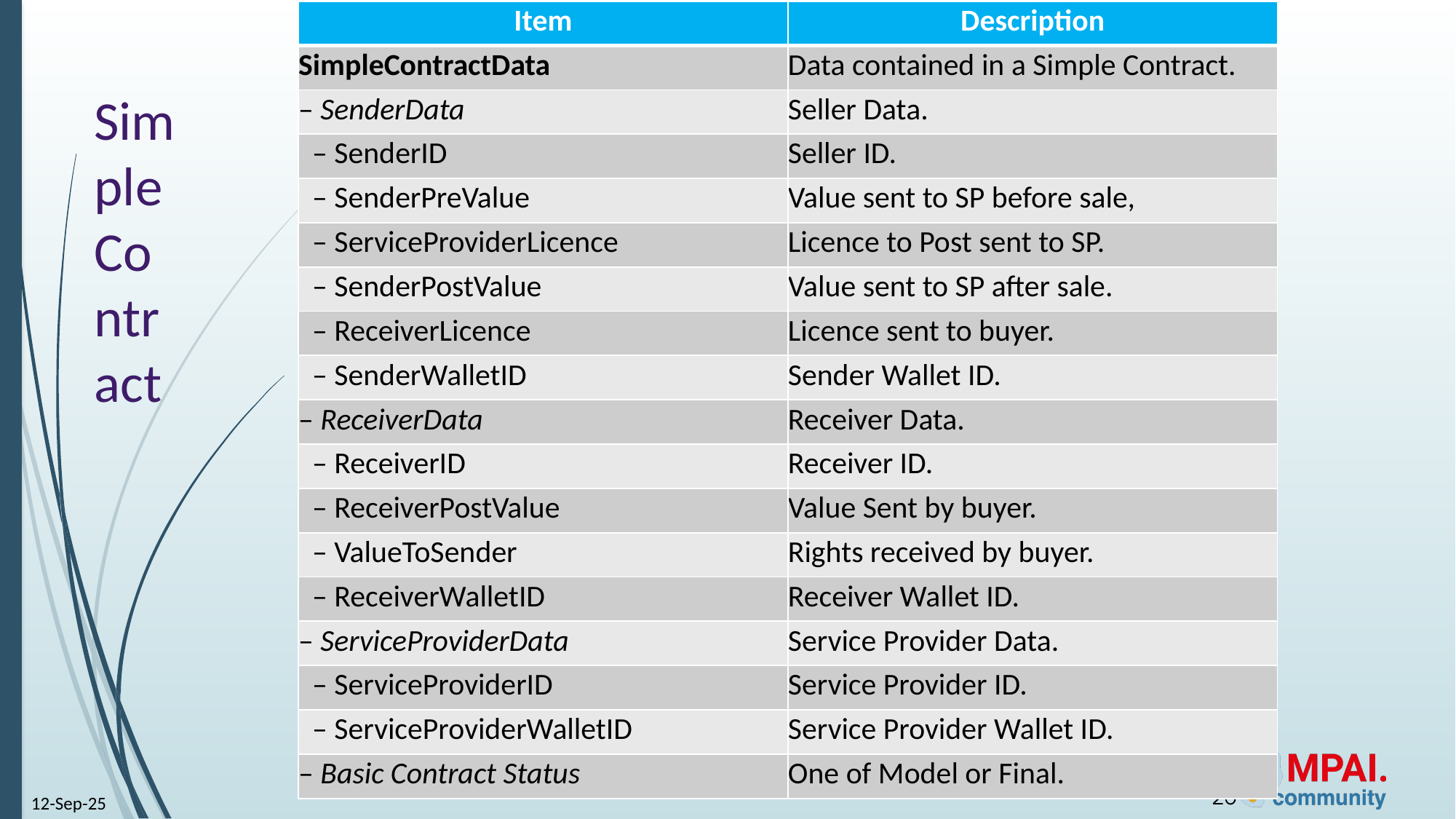

| Item | Description |
| --- | --- |
| SimpleContractData | Data contained in a Simple Contract. |
| – SenderData | Seller Data. |
| – SenderID | Seller ID. |
| – SenderPreValue | Value sent to SP before sale, |
| – ServiceProviderLicence | Licence to Post sent to SP. |
| – SenderPostValue | Value sent to SP after sale. |
| – ReceiverLicence | Licence sent to buyer. |
| – SenderWalletID | Sender Wallet ID. |
| – ReceiverData | Receiver Data. |
| – ReceiverID | Receiver ID. |
| – ReceiverPostValue | Value Sent by buyer. |
| – ValueToSender | Rights received by buyer. |
| – ReceiverWalletID | Receiver Wallet ID. |
| – ServiceProviderData | Service Provider Data. |
| – ServiceProviderID | Service Provider ID. |
| – ServiceProviderWalletID | Service Provider Wallet ID. |
| – Basic Contract Status | One of Model or Final. |
# Simple Contract
25
12-Sep-25